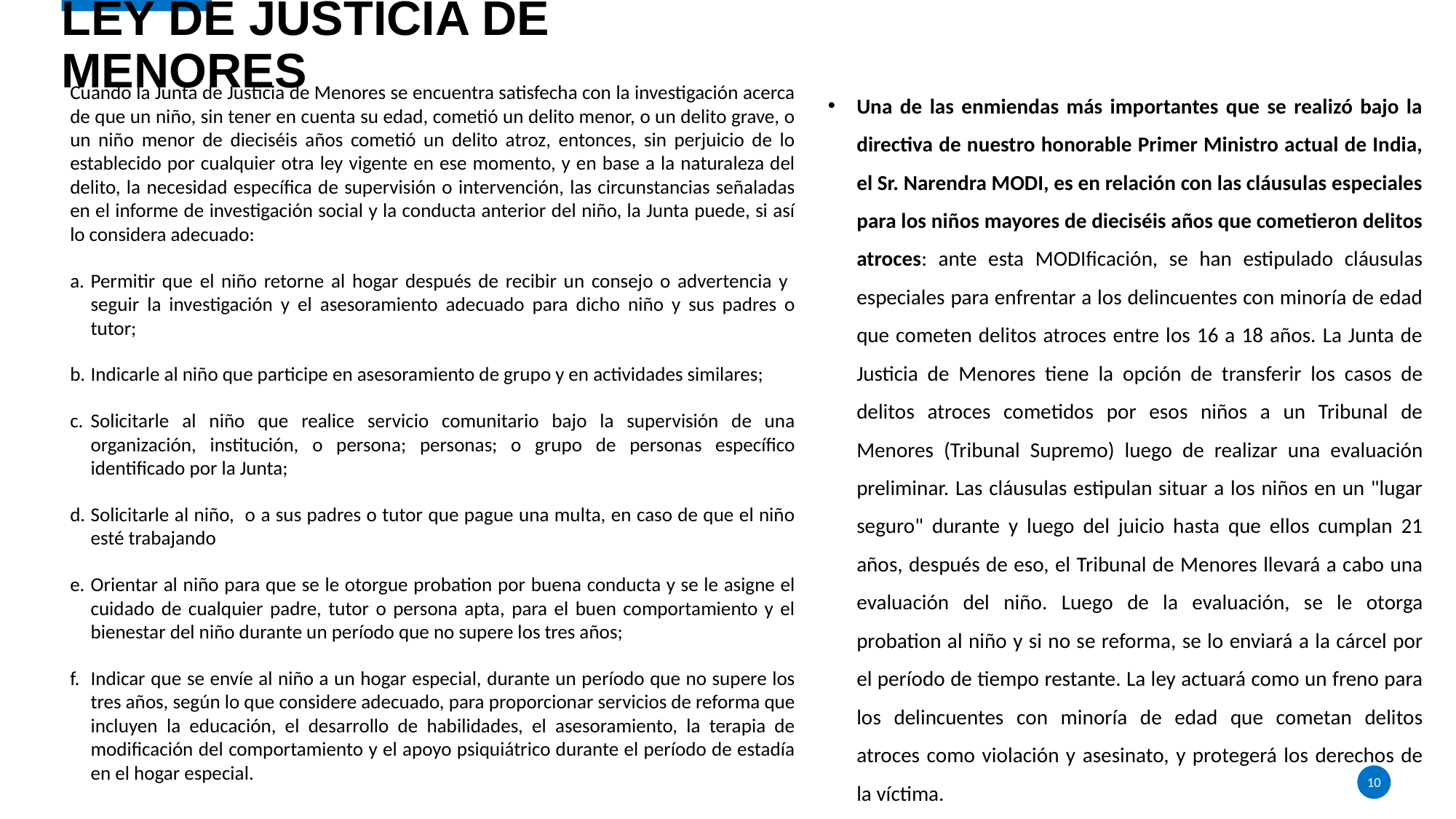

# Ley de justicia de menores
Cuando la Junta de Justicia de Menores se encuentra satisfecha con la investigación acerca de que un niño, sin tener en cuenta su edad, cometió un delito menor, o un delito grave, o un niño menor de dieciséis años cometió un delito atroz, entonces, sin perjuicio de lo establecido por cualquier otra ley vigente en ese momento, y en base a la naturaleza del delito, la necesidad específica de supervisión o intervención, las circunstancias señaladas en el informe de investigación social y la conducta anterior del niño, la Junta puede, si así lo considera adecuado:
Permitir que el niño retorne al hogar después de recibir un consejo o advertencia y  seguir la investigación y el asesoramiento adecuado para dicho niño y sus padres o tutor;
Indicarle al niño que participe en asesoramiento de grupo y en actividades similares;
Solicitarle al niño que realice servicio comunitario bajo la supervisión de una organización, institución, o persona; personas; o grupo de personas específico identificado por la Junta;
Solicitarle al niño,  o a sus padres o tutor que pague una multa, en caso de que el niño esté trabajando
Orientar al niño para que se le otorgue probation por buena conducta y se le asigne el cuidado de cualquier padre, tutor o persona apta, para el buen comportamiento y el bienestar del niño durante un período que no supere los tres años;
Indicar que se envíe al niño a un hogar especial, durante un período que no supere los tres años, según lo que considere adecuado, para proporcionar servicios de reforma que incluyen la educación, el desarrollo de habilidades, el asesoramiento, la terapia de modificación del comportamiento y el apoyo psiquiátrico durante el período de estadía en el hogar especial.
Una de las enmiendas más importantes que se realizó bajo la directiva de nuestro honorable Primer Ministro actual de India, el Sr. Narendra MODI, es en relación con las cláusulas especiales para los niños mayores de dieciséis años que cometieron delitos atroces: ante esta MODIficación, se han estipulado cláusulas especiales para enfrentar a los delincuentes con minoría de edad que cometen delitos atroces entre los 16 a 18 años. La Junta de Justicia de Menores tiene la opción de transferir los casos de delitos atroces cometidos por esos niños a un Tribunal de Menores (Tribunal Supremo) luego de realizar una evaluación preliminar. Las cláusulas estipulan situar a los niños en un "lugar seguro" durante y luego del juicio hasta que ellos cumplan 21 años, después de eso, el Tribunal de Menores llevará a cabo una evaluación del niño. Luego de la evaluación, se le otorga probation al niño y si no se reforma, se lo enviará a la cárcel por el período de tiempo restante. La ley actuará como un freno para los delincuentes con minoría de edad que cometan delitos atroces como violación y asesinato, y protegerá los derechos de la víctima.
10